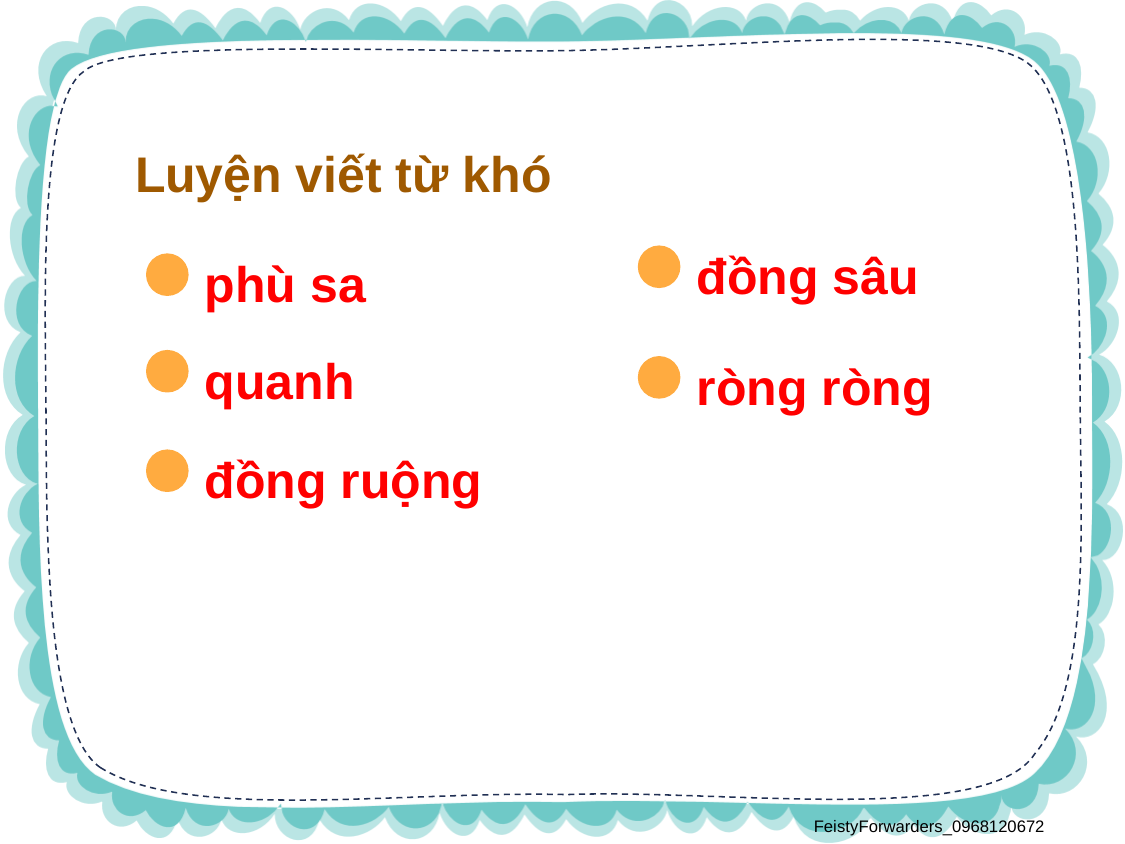

Luyện viết từ khó
     đồng sâu
     phù sa

     quanh
     ròng ròng

     đồng ruộng